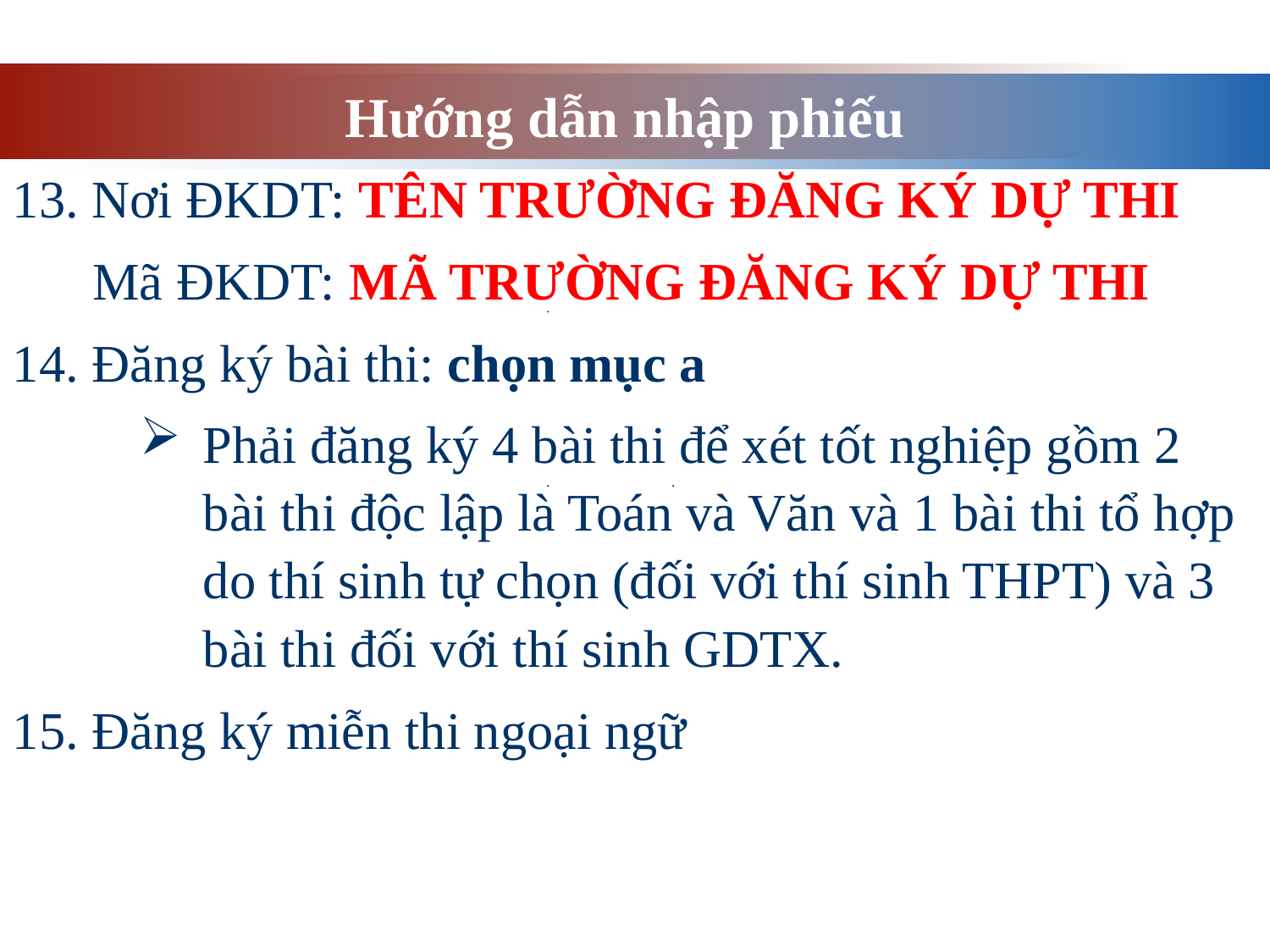

# Hướng dẫn nhập phiếu
13. Nơi ĐKDT: TÊN TRƯỜNG ĐĂNG KÝ DỰ THI
      Mã ĐKDT: MÃ TRƯỜNG ĐĂNG KÝ DỰ THI
14. Đăng ký bài thi: chọn mục a
Phải đăng ký 4 bài thi để xét tốt nghiệp gồm 2 bài thi độc lập là Toán và Văn và 1 bài thi tổ hợp do thí sinh tự chọn (đối với thí sinh THPT) và 3 bài thi đối với thí sinh GDTX.
15. Đăng ký miễn thi ngoại ngữ